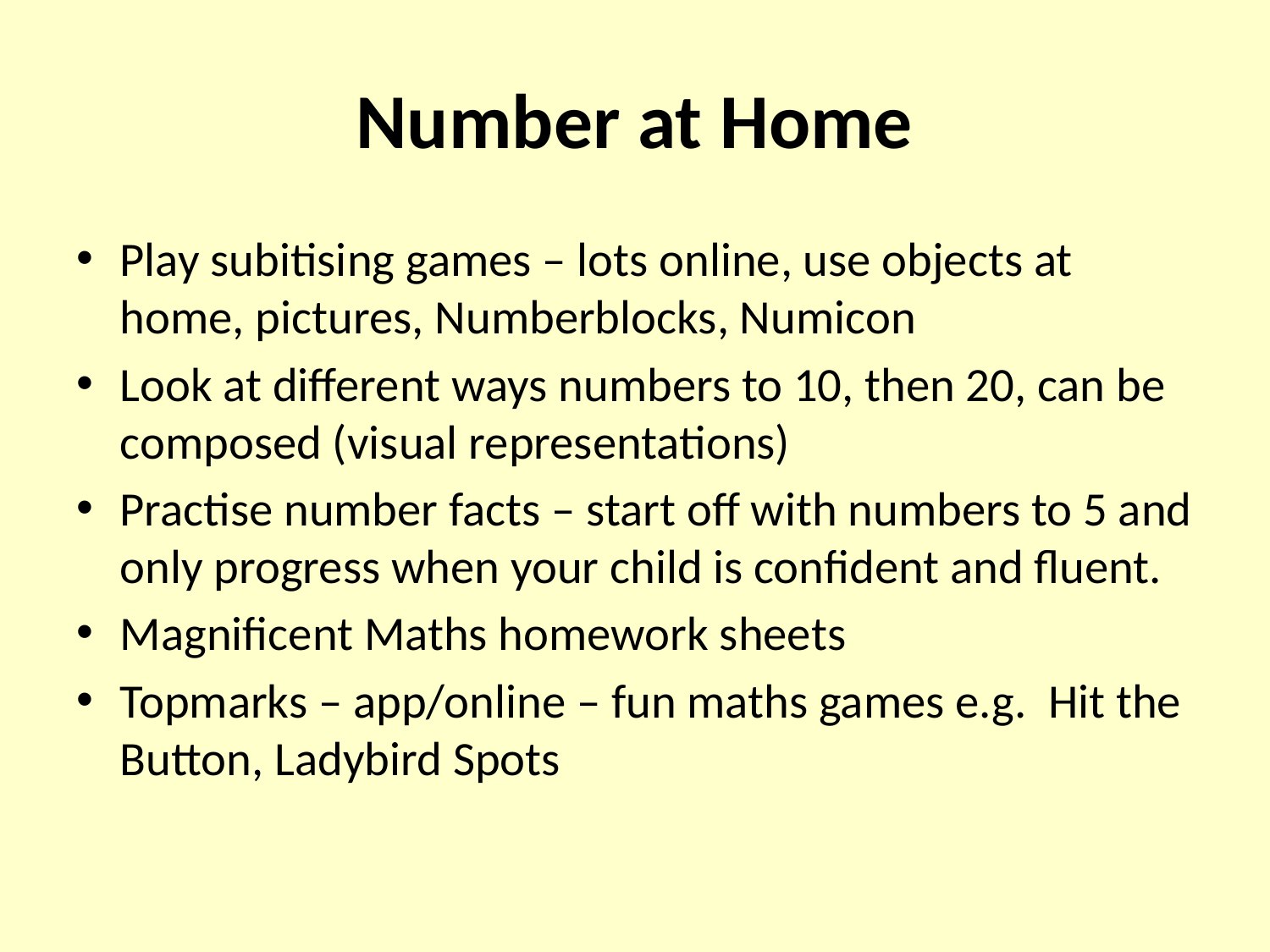

# Number at Home
Play subitising games – lots online, use objects at home, pictures, Numberblocks, Numicon
Look at different ways numbers to 10, then 20, can be composed (visual representations)
Practise number facts – start off with numbers to 5 and only progress when your child is confident and fluent.
Magnificent Maths homework sheets
Topmarks – app/online – fun maths games e.g.  Hit the Button, Ladybird Spots